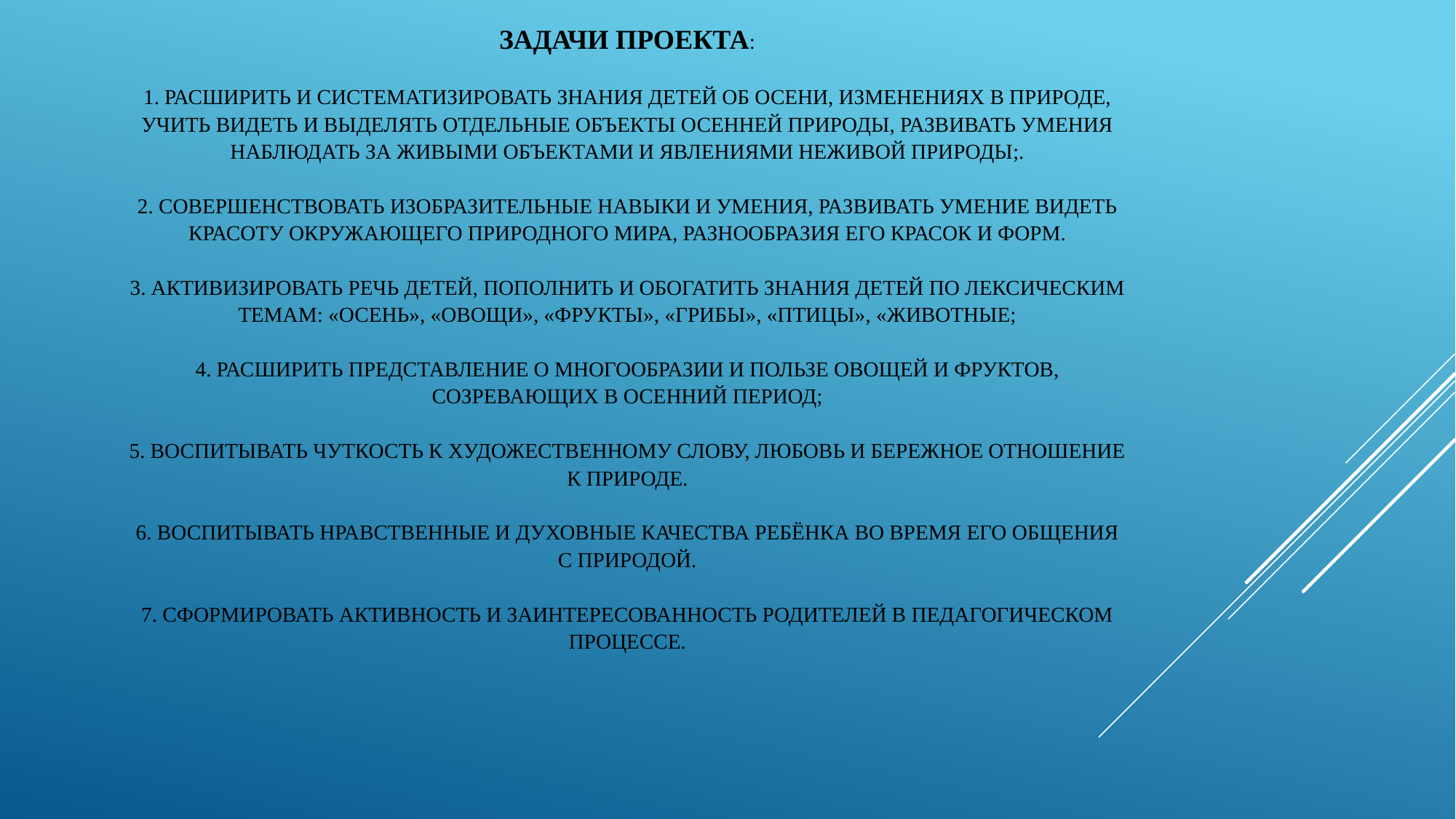

# Задачи проекта:   1. Расширить и систематизировать знания детей об осени, изменениях в природе, учить видеть и выделять отдельные объекты осенней природы, развивать умения наблюдать за живыми объектами и явлениями неживой природы;.   2. Совершенствовать изобразительные навыки и умения, развивать умение видеть красоту окружающего природного мира, разнообразия его красок и форм.   3. Активизировать речь детей, пополнить и обогатить знания детей по лексическим темам: «Осень», «Овощи», «Фрукты», «Грибы», «Птицы», «Животные;   4. Расширить представление о многообразии и пользе овощей и фруктов, созревающих в осенний период;   5. Воспитывать чуткость к художественному слову, любовь и бережное отношение к природе.   6. Воспитывать нравственные и духовные качества ребёнка во время его общения с природой.   7. Сформировать активность и заинтересованность родителей в педагогическом процессе.